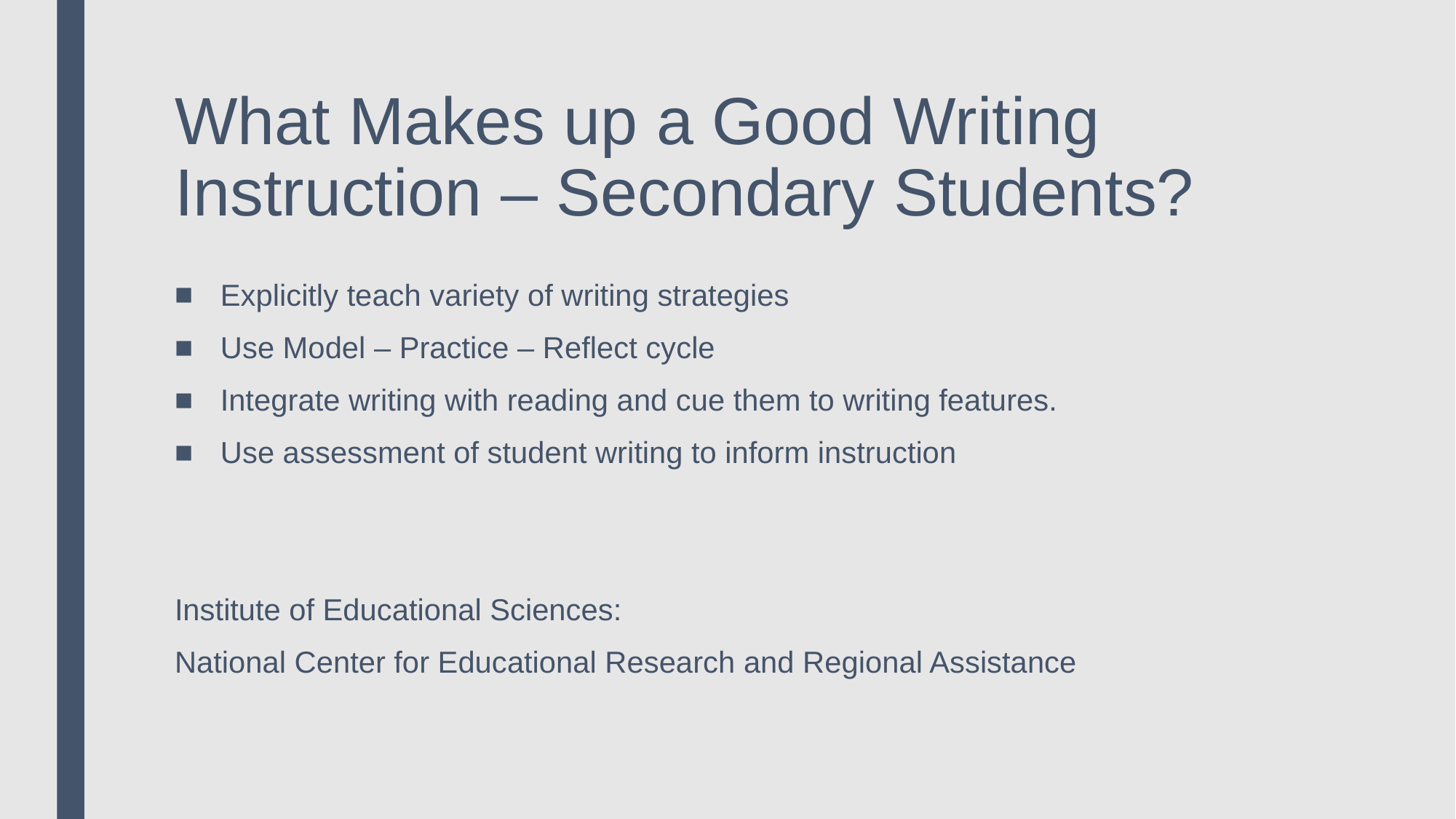

# What Makes up a Good Writing Instruction – Secondary Students?
Explicitly teach variety of writing strategies
Use Model – Practice – Reflect cycle
Integrate writing with reading and cue them to writing features.
Use assessment of student writing to inform instruction

Institute of Educational Sciences:
National Center for Educational Research and Regional Assistance